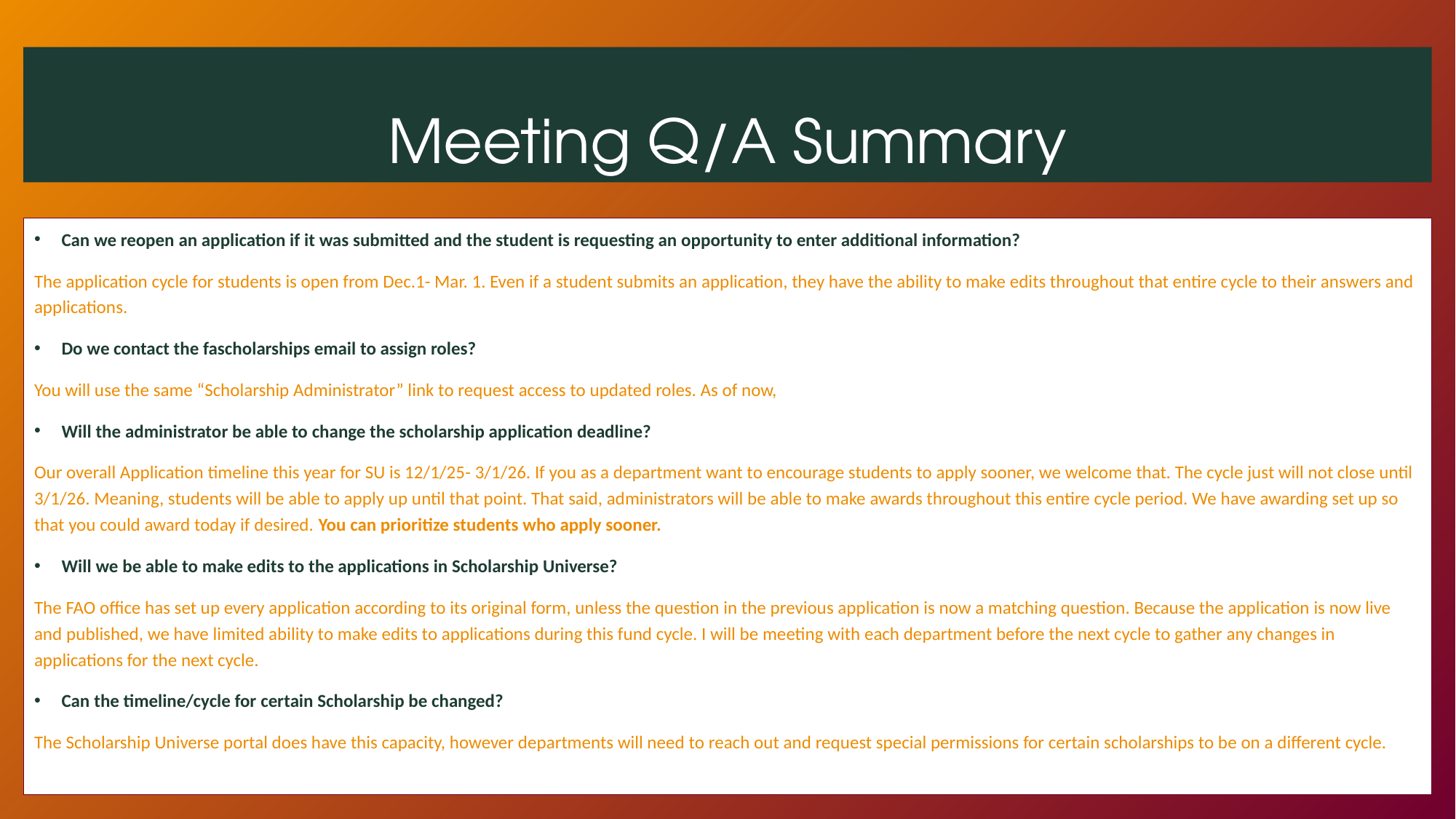

# Meeting Q/A Summary
Can we reopen an application if it was submitted and the student is requesting an opportunity to enter additional information?
The application cycle for students is open from Dec.1- Mar. 1. Even if a student submits an application, they have the ability to make edits throughout that entire cycle to their answers and applications.
Do we contact the fascholarships email to assign roles?
You will use the same “Scholarship Administrator” link to request access to updated roles. As of now,
Will the administrator be able to change the scholarship application deadline?
Our overall Application timeline this year for SU is 12/1/25- 3/1/26. If you as a department want to encourage students to apply sooner, we welcome that. The cycle just will not close until 3/1/26. Meaning, students will be able to apply up until that point. That said, administrators will be able to make awards throughout this entire cycle period. We have awarding set up so that you could award today if desired. You can prioritize students who apply sooner.
Will we be able to make edits to the applications in Scholarship Universe?
The FAO office has set up every application according to its original form, unless the question in the previous application is now a matching question. Because the application is now live and published, we have limited ability to make edits to applications during this fund cycle. I will be meeting with each department before the next cycle to gather any changes in applications for the next cycle.
Can the timeline/cycle for certain Scholarship be changed?
The Scholarship Universe portal does have this capacity, however departments will need to reach out and request special permissions for certain scholarships to be on a different cycle.